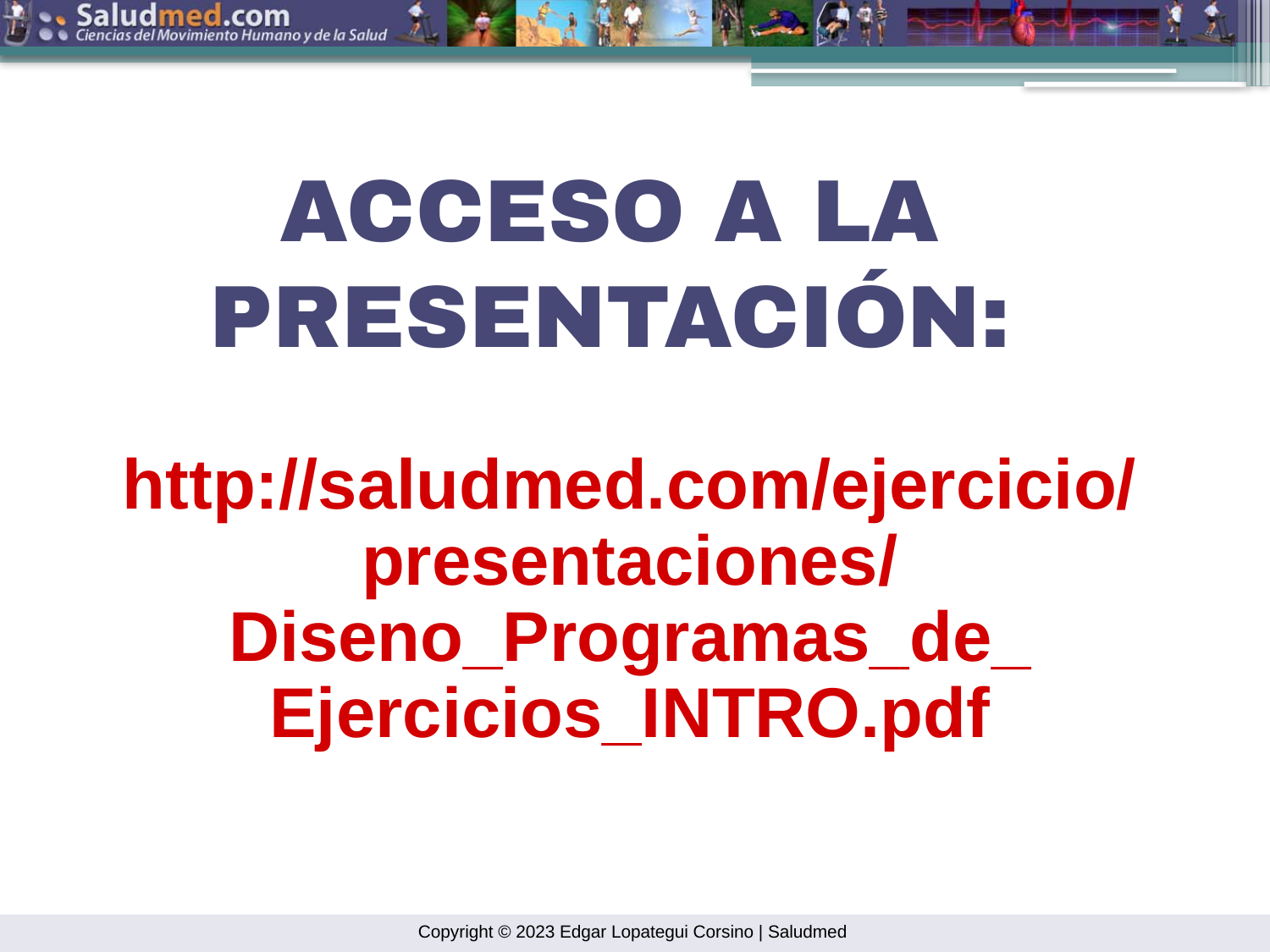

ACCESO A LA PRESENTACIÓN:
http://saludmed.com/ejercicio/
presentaciones/
Diseno_Programas_de_
Ejercicios_INTRO.pdf